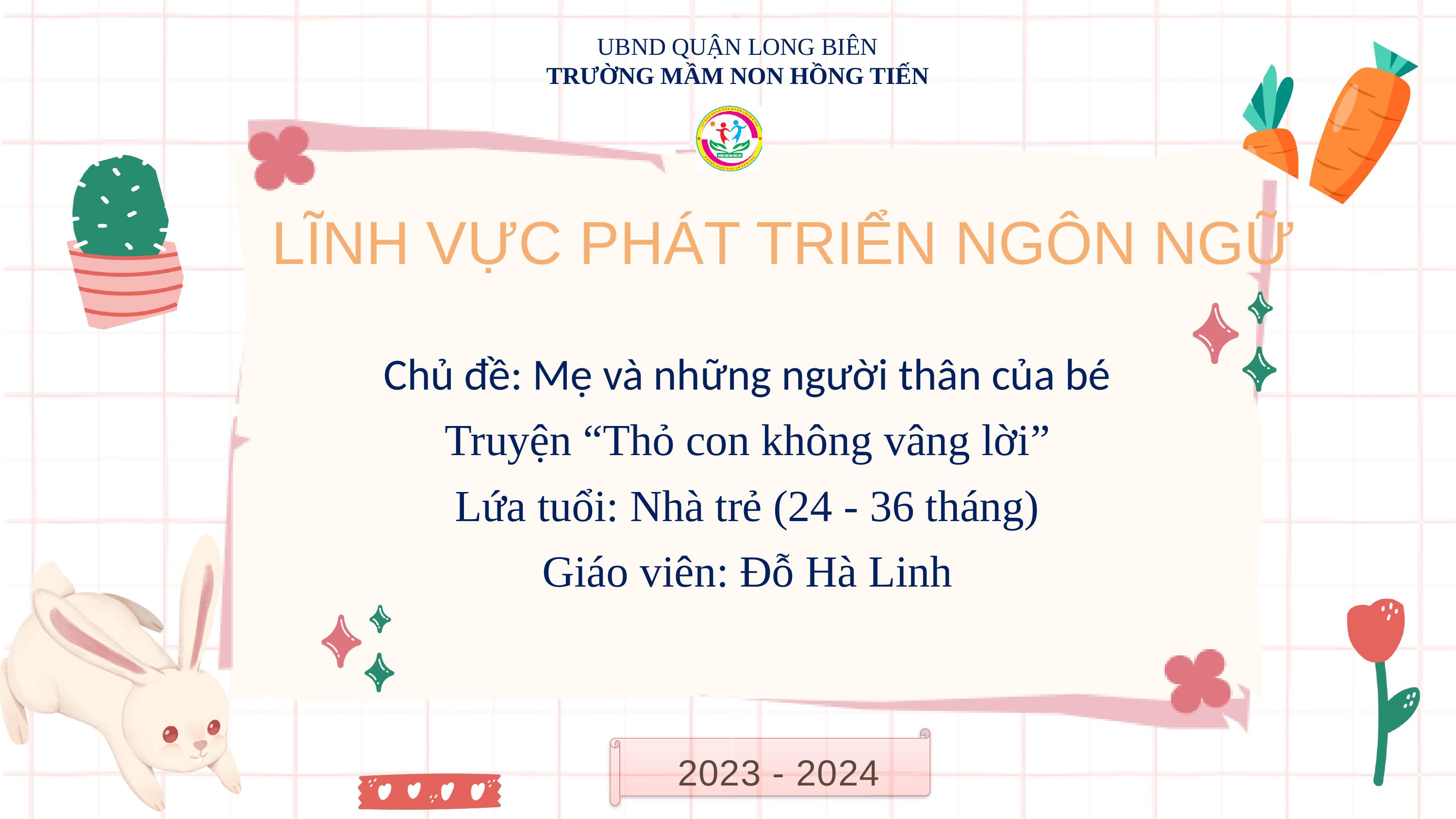

UBND QUẬN LONG BIÊN
TRƯỜNG MẦM NON HỒNG TIẾN

LĨNH VỰC PHÁT TRIỂN NGÔN NGỮ

Chủ đề: Mẹ và những người thân của bé
Truyện “Thỏ con không vâng lời”
Lứa tuổi: Nhà trẻ (24 - 36 tháng)
Giáo viên: Đỗ Hà Linh

2023 - 2024